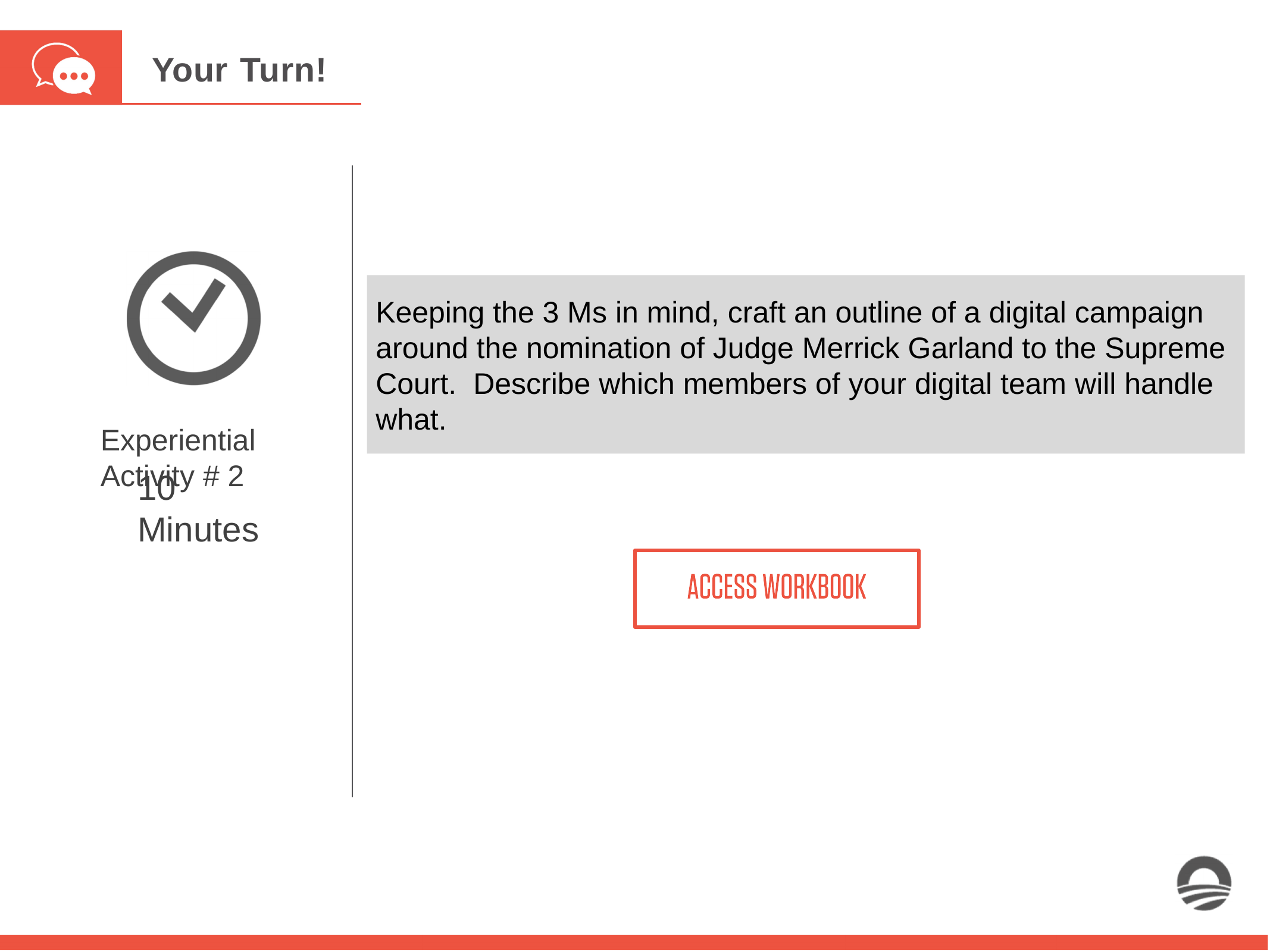

# Your Turn!

Experiential Activity # 2
10 Minutes
Keeping the 3 Ms in mind, craft an outline of a digital campaign around the nomination of Judge Merrick Garland to the Supreme Court.  Describe which members of your digital team will handle what.